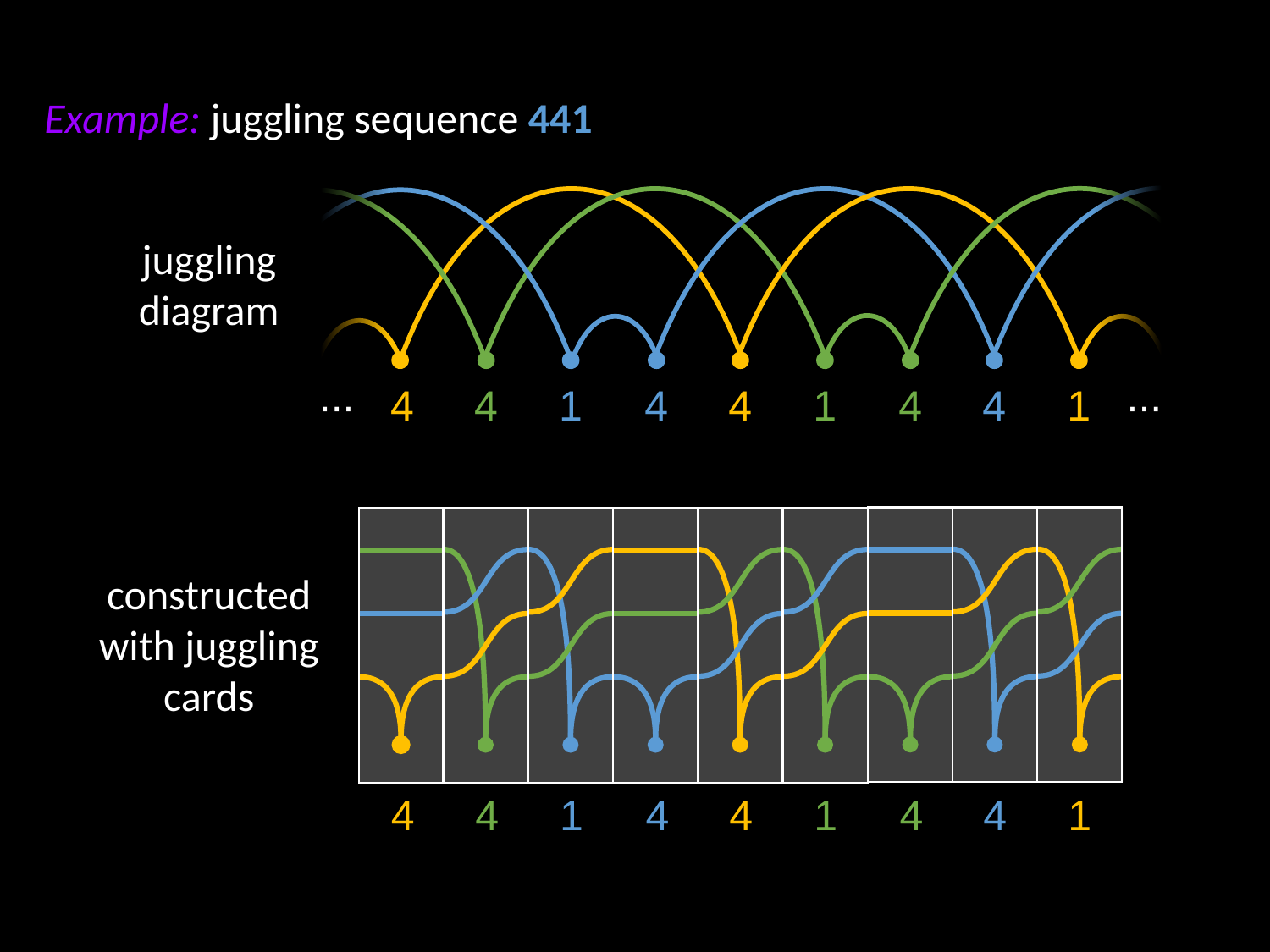

Example: juggling sequence 441

∙∙∙
4
∙∙∙
4
1
4
4
1
4
4
1
juggling diagram

constructed with juggling cards
4
4
1
4
4
1
4
4
1